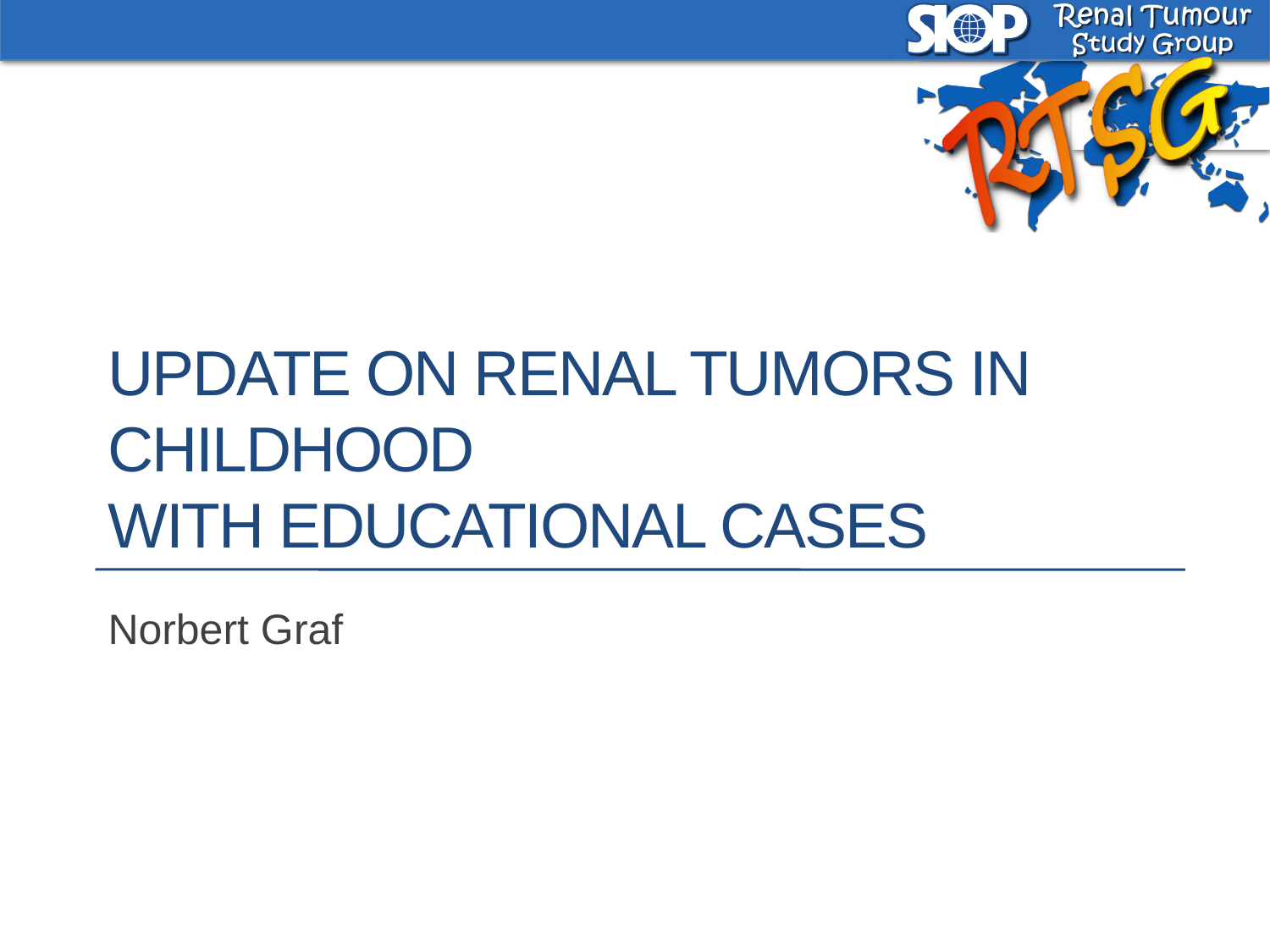

# Update on renal tumors in childhood with educational cases
Norbert Graf